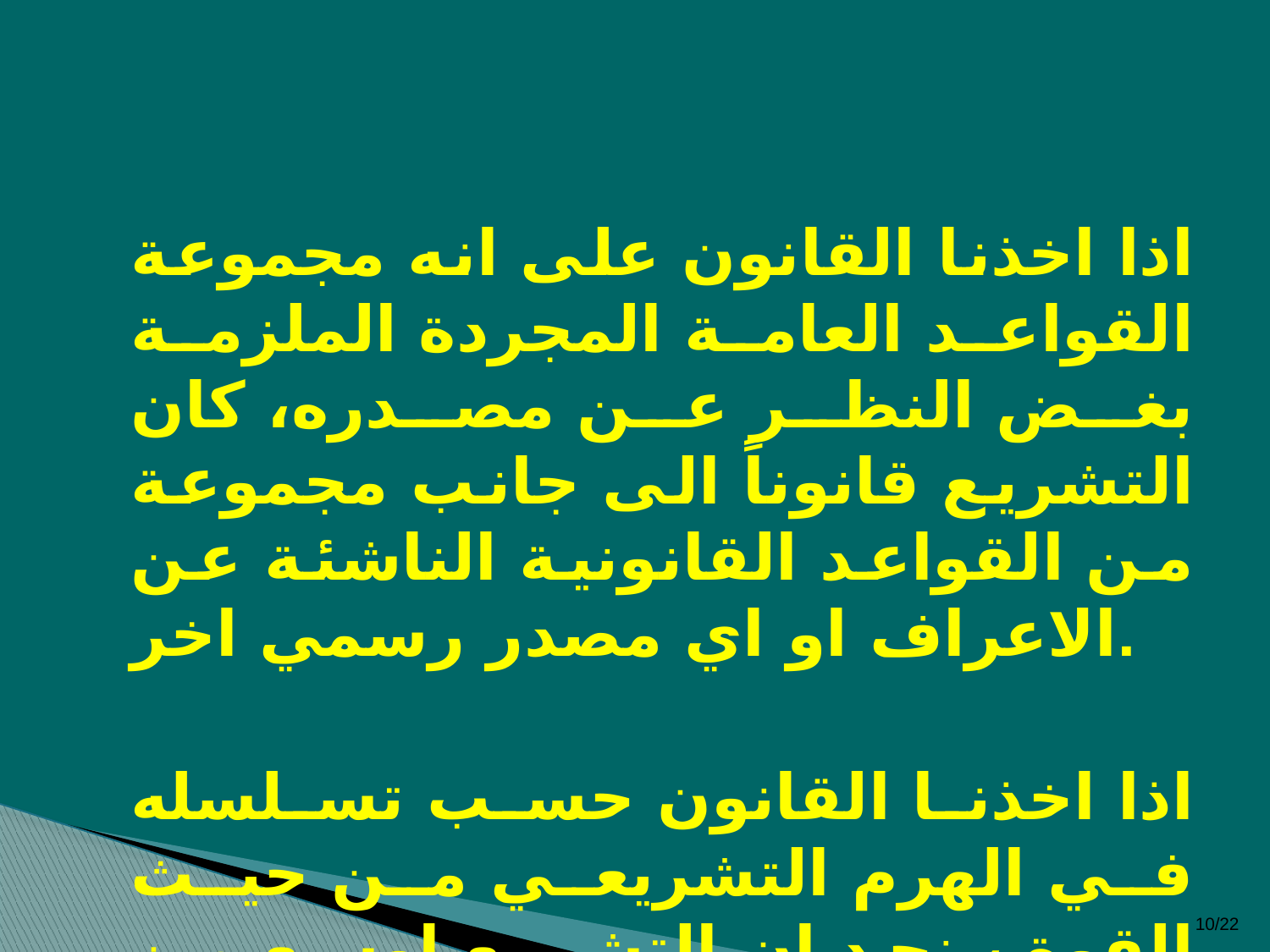

اذا اخذنا القانون على انه مجموعة القواعد العامة المجردة الملزمة بغض النظر عن مصدره، كان التشريع قانوناً الى جانب مجموعة من القواعد القانونية الناشئة عن الاعراف او اي مصدر رسمي اخر.

اذا اخذنا القانون حسب تسلسله في الهرم التشريعي من حيث القوة ، نجد ان التشريع اوسع من القانون.

10/22